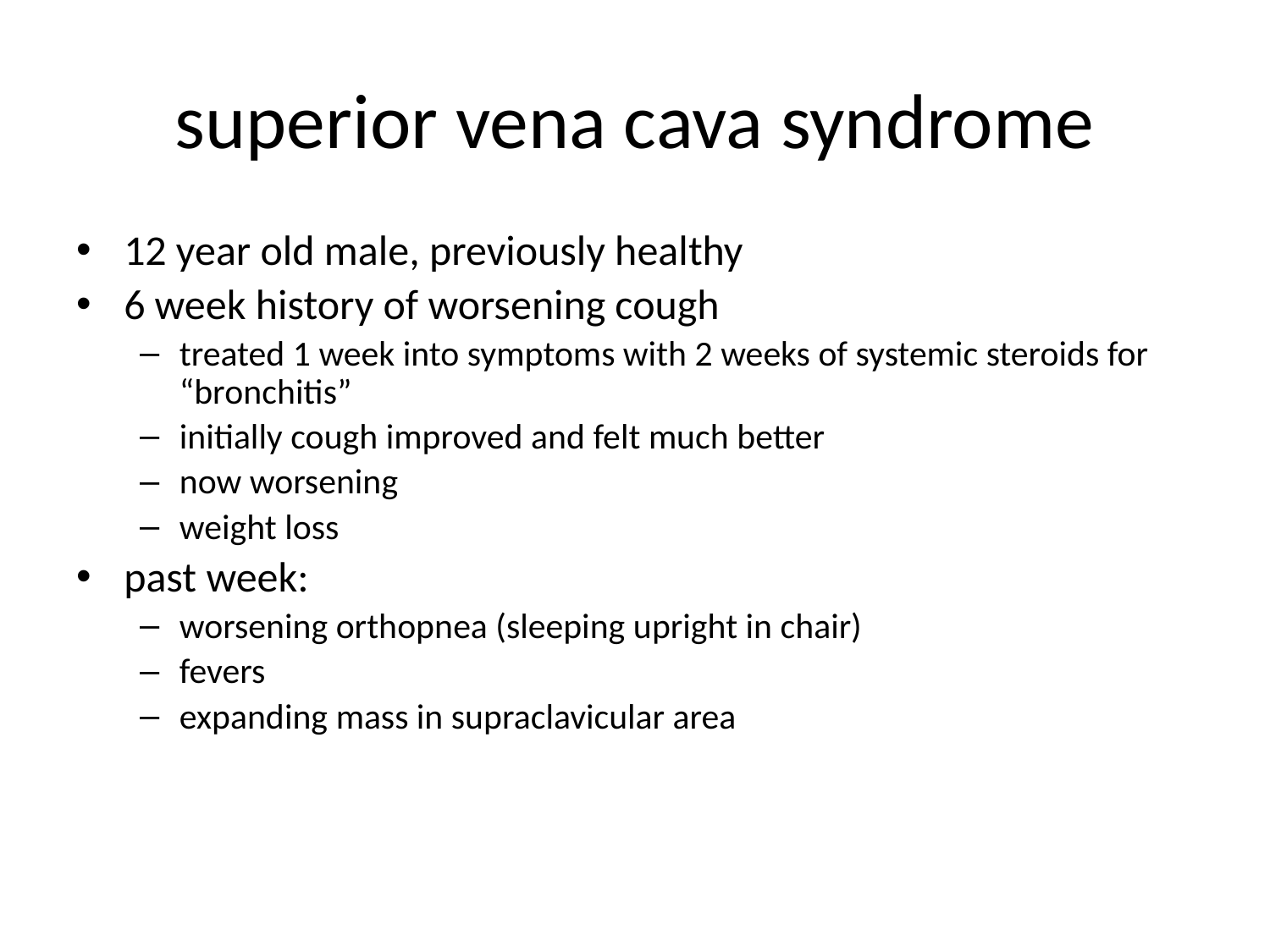

# superior vena cava syndrome
12 year old male, previously healthy
6 week history of worsening cough
treated 1 week into symptoms with 2 weeks of systemic steroids for “bronchitis”
initially cough improved and felt much better
now worsening
weight loss
past week:
worsening orthopnea (sleeping upright in chair)
fevers
expanding mass in supraclavicular area